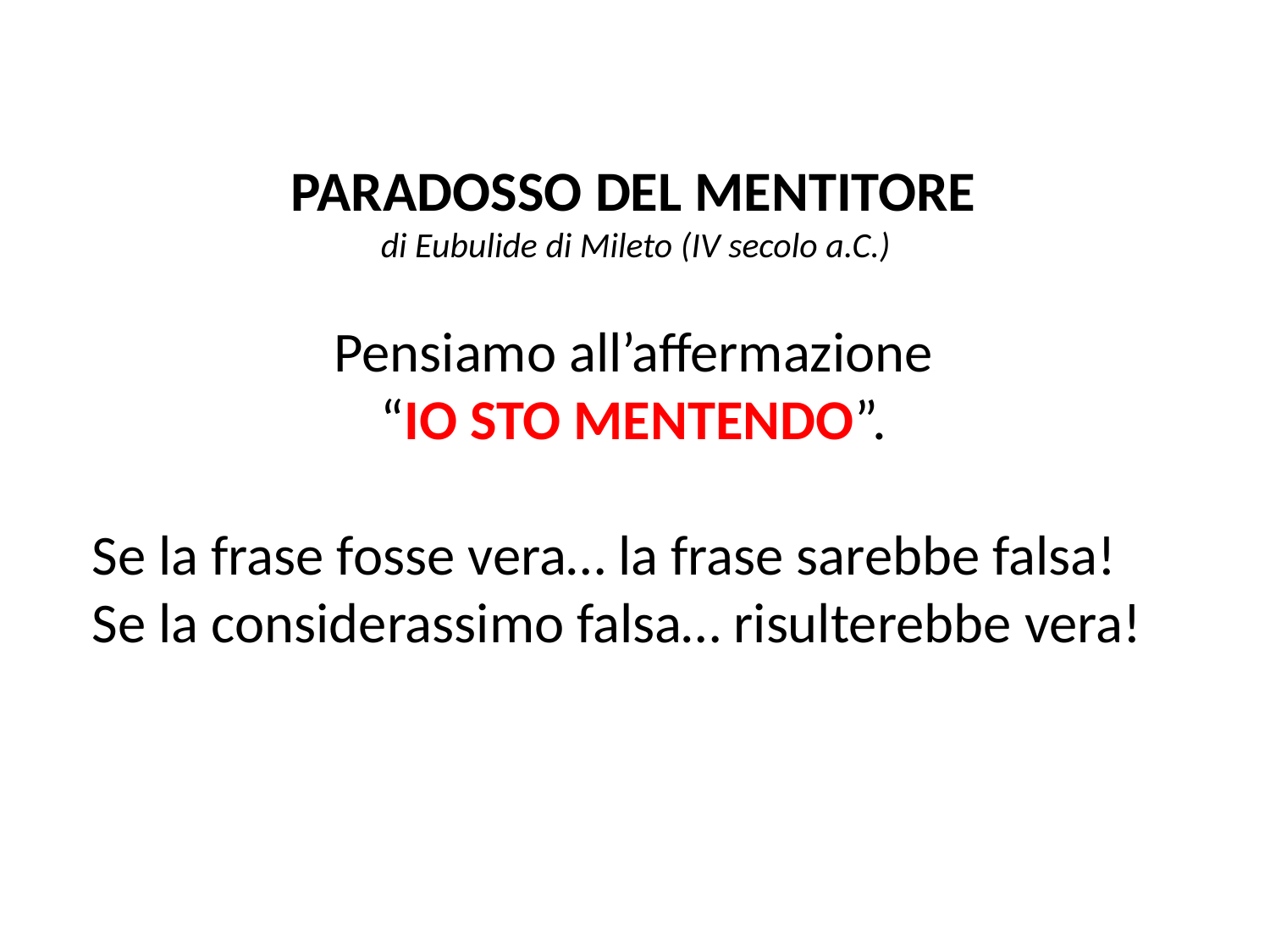

PARADOSSO DEL MENTITORE
di Eubulide di Mileto (IV secolo a.C.)

Pensiamo all’affermazione
“IO STO MENTENDO”.

Se la frase fosse vera… la frase sarebbe falsa!
Se la considerassimo falsa… risulterebbe vera!